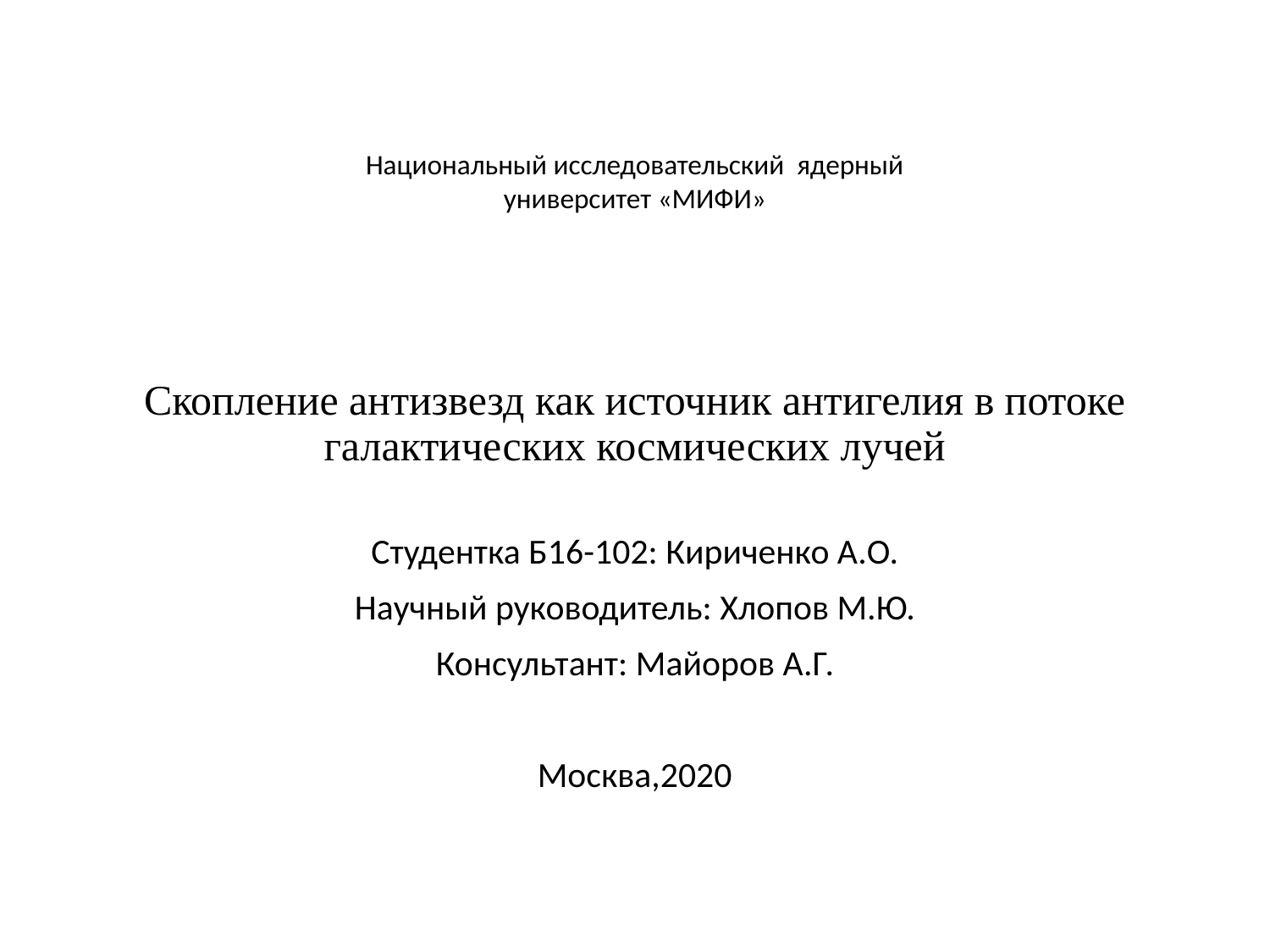

# Скопление антизвезд как источник антигелия в потоке галактических космических лучей
Национальный исследовательский  ядерный университет «МИФИ»
Студентка Б16-102: Кириченко А.О.
Научный руководитель: Хлопов М.Ю.
Консультант: Майоров А.Г.

Москва,2020